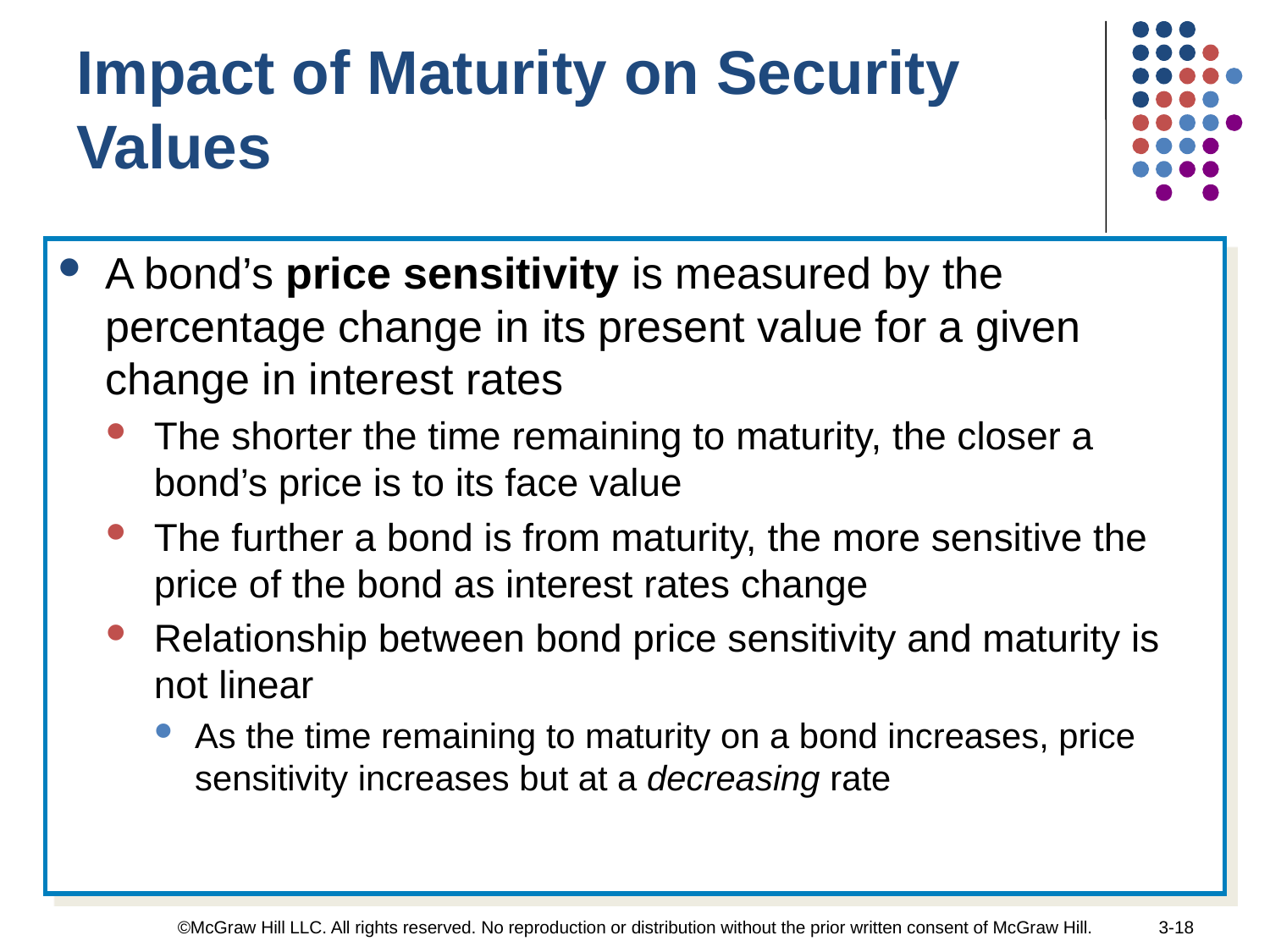

Impact of Maturity on Security Values
A bond’s price sensitivity is measured by the percentage change in its present value for a given change in interest rates
The shorter the time remaining to maturity, the closer a bond’s price is to its face value
The further a bond is from maturity, the more sensitive the price of the bond as interest rates change
Relationship between bond price sensitivity and maturity is not linear
As the time remaining to maturity on a bond increases, price sensitivity increases but at a decreasing rate
©McGraw Hill LLC. All rights reserved. No reproduction or distribution without the prior written consent of McGraw Hill.
3-18